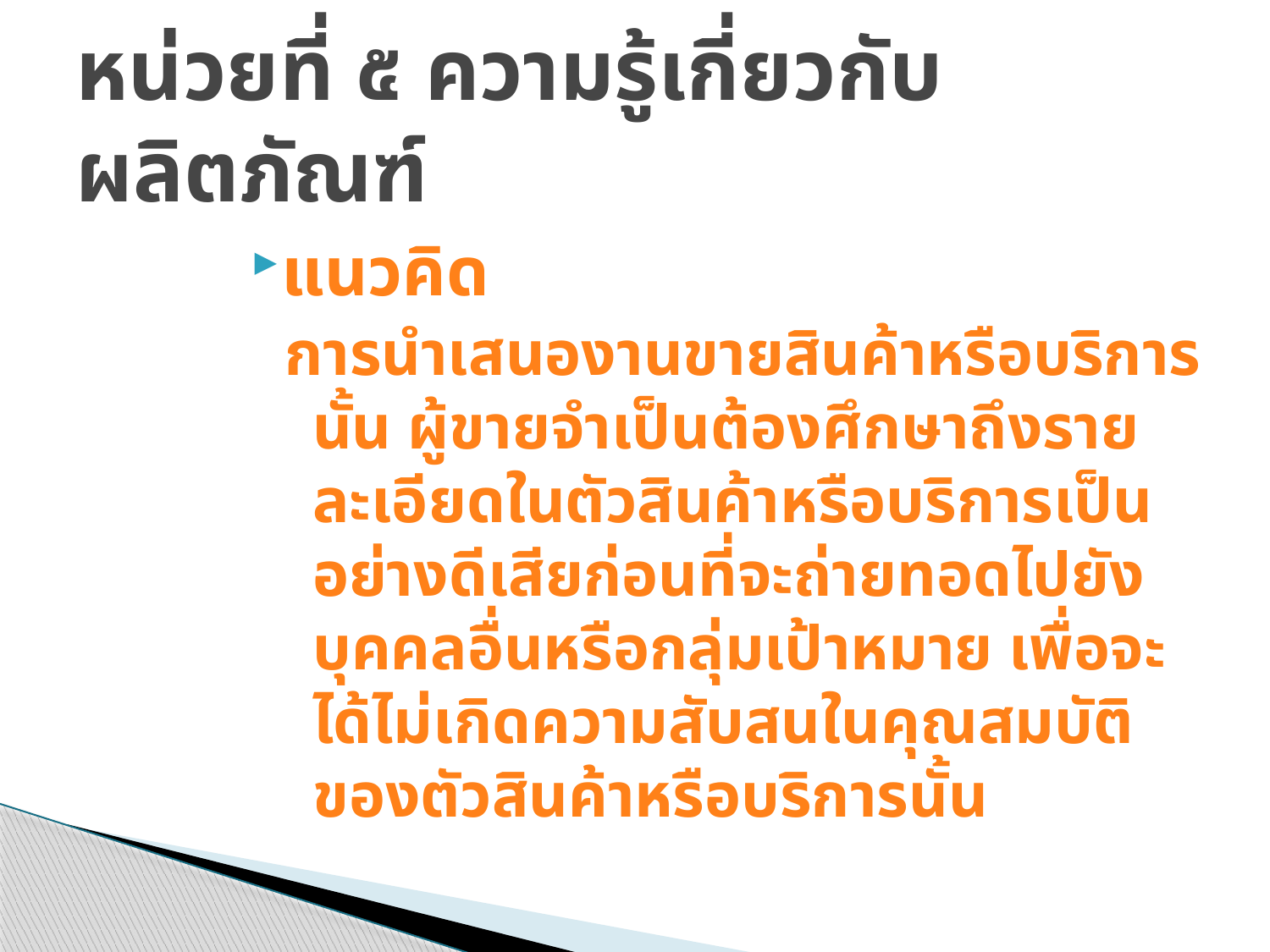

# หน่วยที่ ๕ ความรู้เกี่ยวกับผลิตภัณฑ์
แนวคิด
การนำเสนองานขายสินค้าหรือบริการนั้น ผู้ขายจำเป็นต้องศึกษาถึงรายละเอียดในตัวสินค้าหรือบริการเป็นอย่างดีเสียก่อนที่จะถ่ายทอดไปยังบุคคลอื่นหรือกลุ่มเป้าหมาย เพื่อจะได้ไม่เกิดความสับสนในคุณสมบัติของตัวสินค้าหรือบริการนั้น